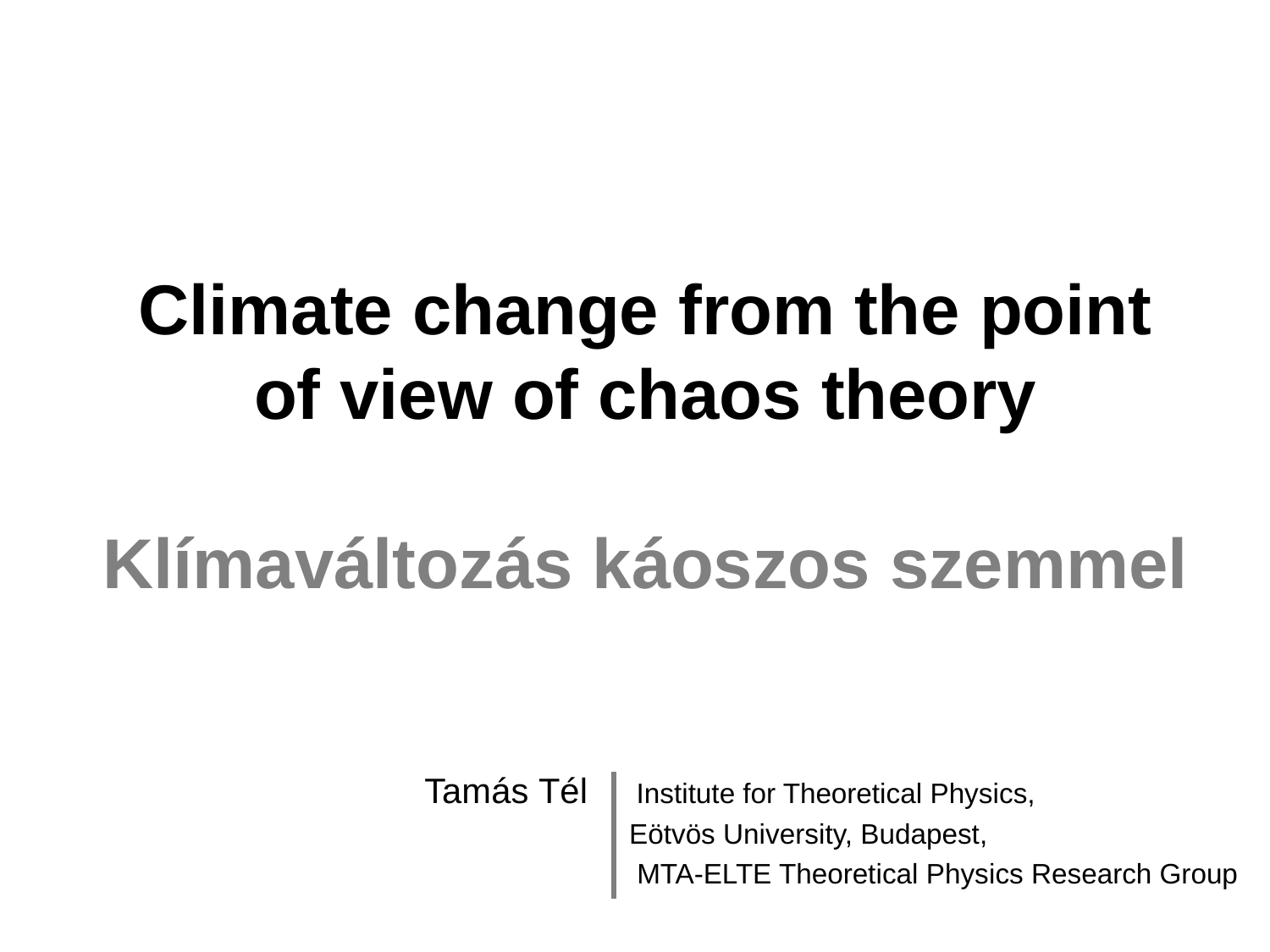

# Climate change from the point of view of chaos theory Klímaváltozás káoszos szemmel
Tamás Tél     Institute for Theoretical Physics,
                     Eötvös University, Budapest,
                                                     MTA-ELTE Theoretical Physics Research Group